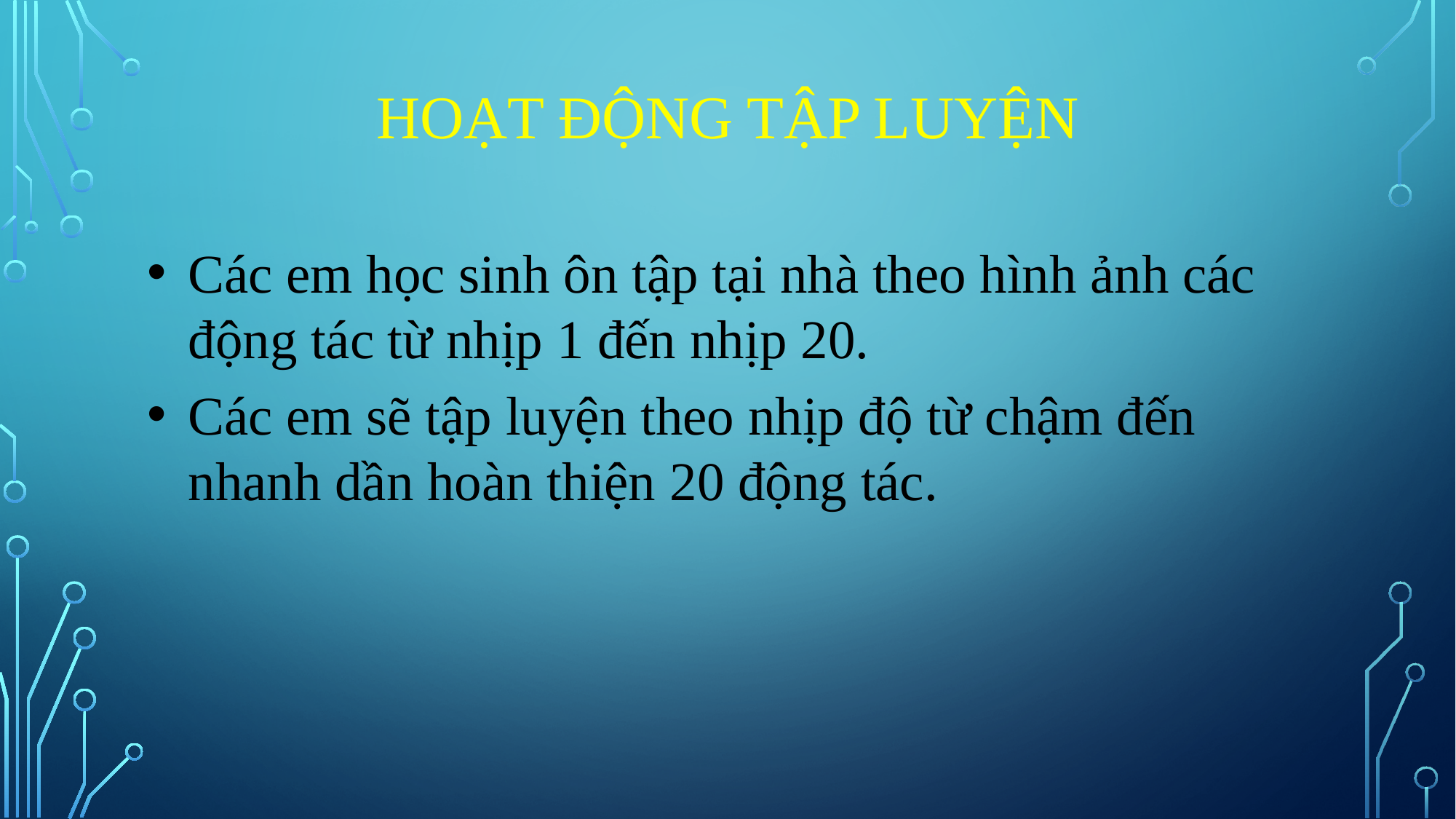

HOẠT ĐỘNG TẬP LUYỆN

Các em học sinh ôn tập tại nhà theo hình ảnh các động tác từ nhịp 1 đến nhịp 20.
Các em sẽ tập luyện theo nhịp độ từ chậm đến nhanh dần hoàn thiện 20 động tác.